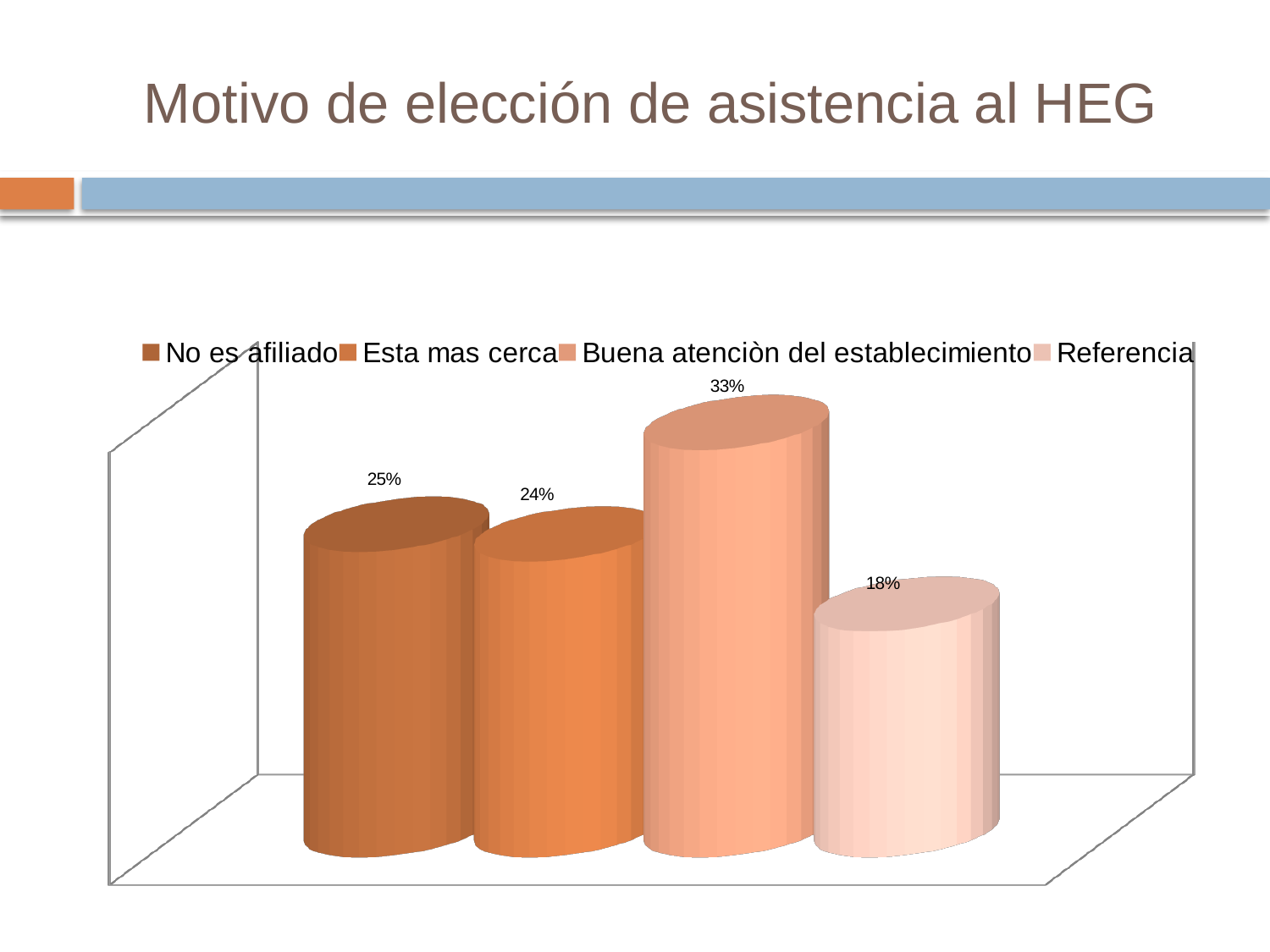

# Motivo de elección de asistencia al HEG

[unsupported chart]